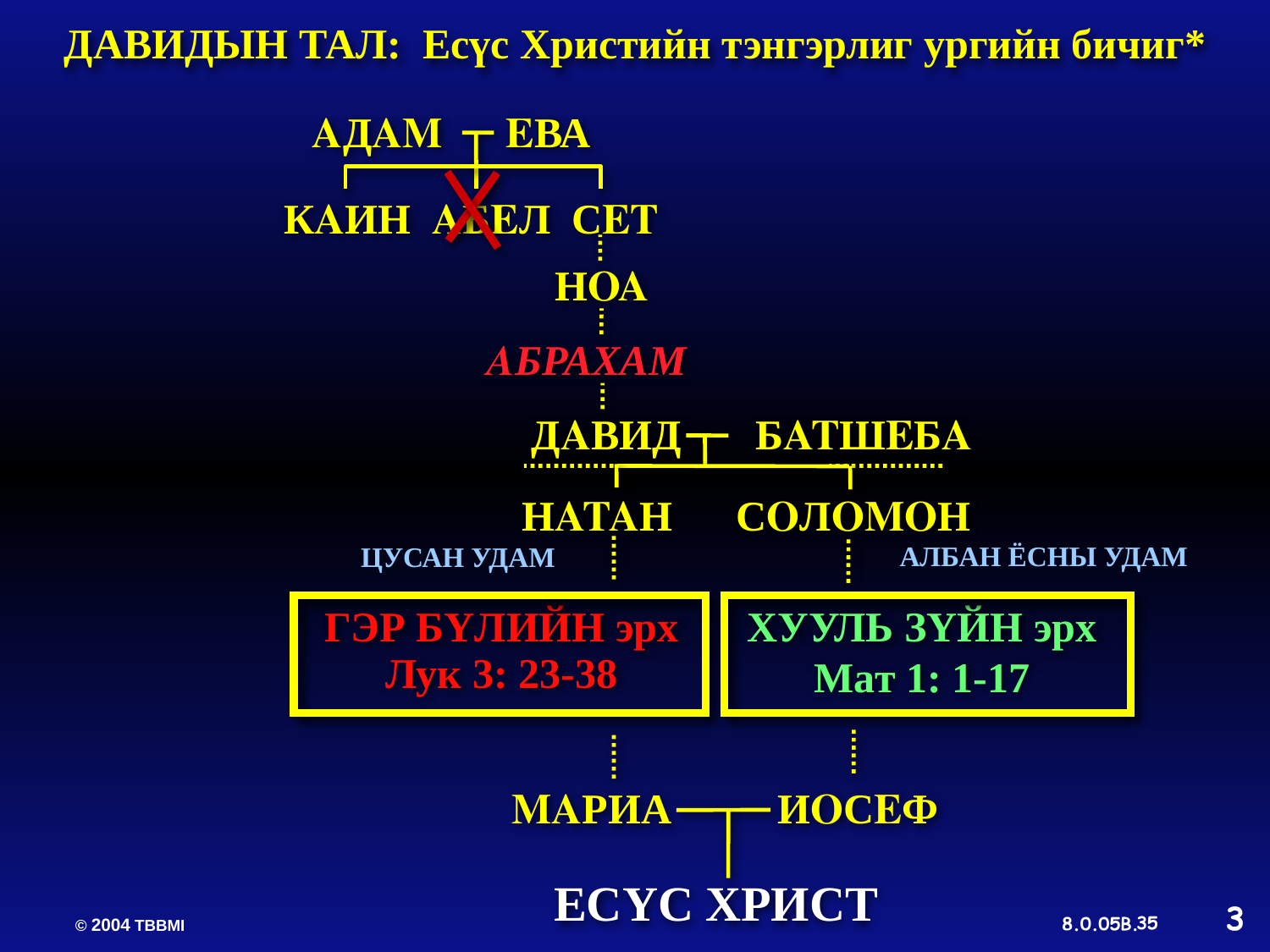

ДАВИДЫН ТАЛ:  Есүс Христийн тэнгэрлиг ургийн бичиг*

AДAM      EВА

КAИН  AБEЛ  СET

НOA

AБРАХАМ

ДAВИД       БATШEБA

 НATAН      СOЛOMOН
АЛБАН ЁСНЫ УДАМ
ЦУСАН УДАМ

ГЭР БҮЛИЙН эрх
Лук 3: 23-38

ХУУЛЬ ЗҮЙН эрх
Maт 1: 1-17

MAРИА          ИOСEФ

ЕСҮС ХРИСТ
3

35